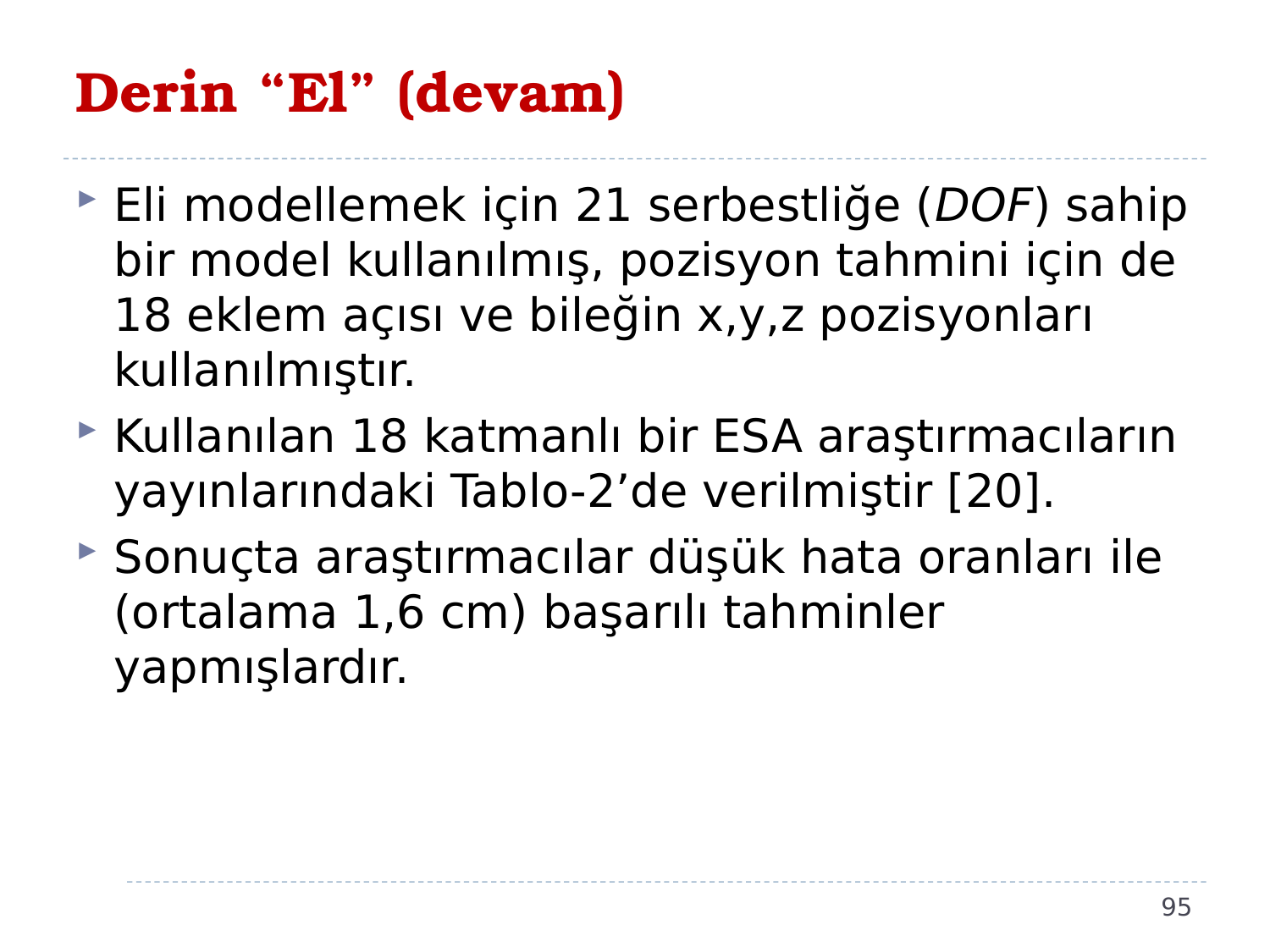

# Derin “El” (devam)
Eli modellemek için 21 serbestliğe (DOF) sahip bir model kullanılmış, pozisyon tahmini için de 18 eklem açısı ve bileğin x,y,z pozisyonları kullanılmıştır.
Kullanılan 18 katmanlı bir ESA araştırmacıların yayınlarındaki Tablo-2’de verilmiştir [20].
Sonuçta araştırmacılar düşük hata oranları ile (ortalama 1,6 cm) başarılı tahminler yapmışlardır.
95